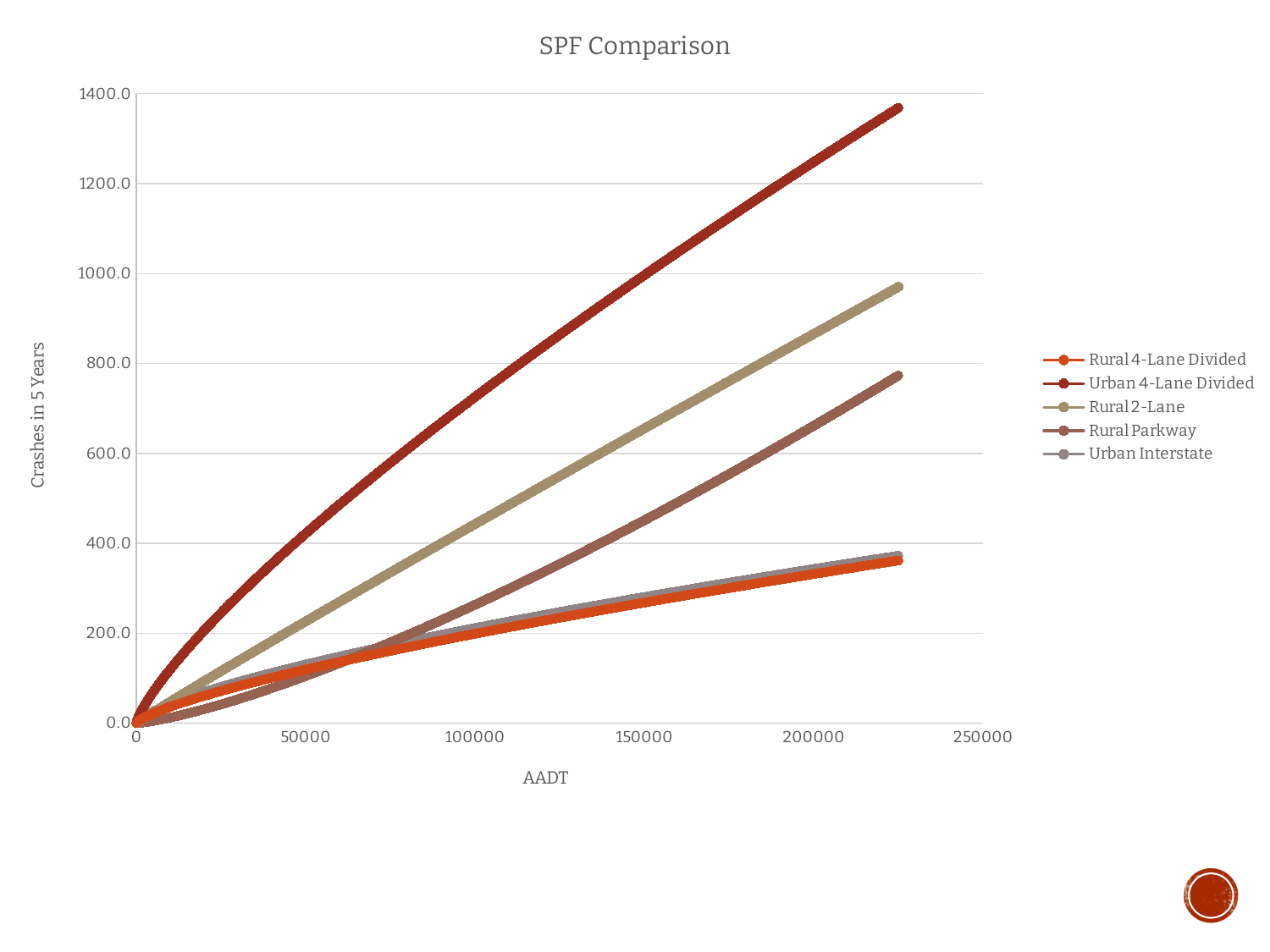

### Chart: SPF Comparison

| Category | Rural 4-Lane Divided | Urban 4-Lane Divided | Rural 2-Lane | Rural Parkway | Urban Interstate |
|---|---|---|---|---|---|